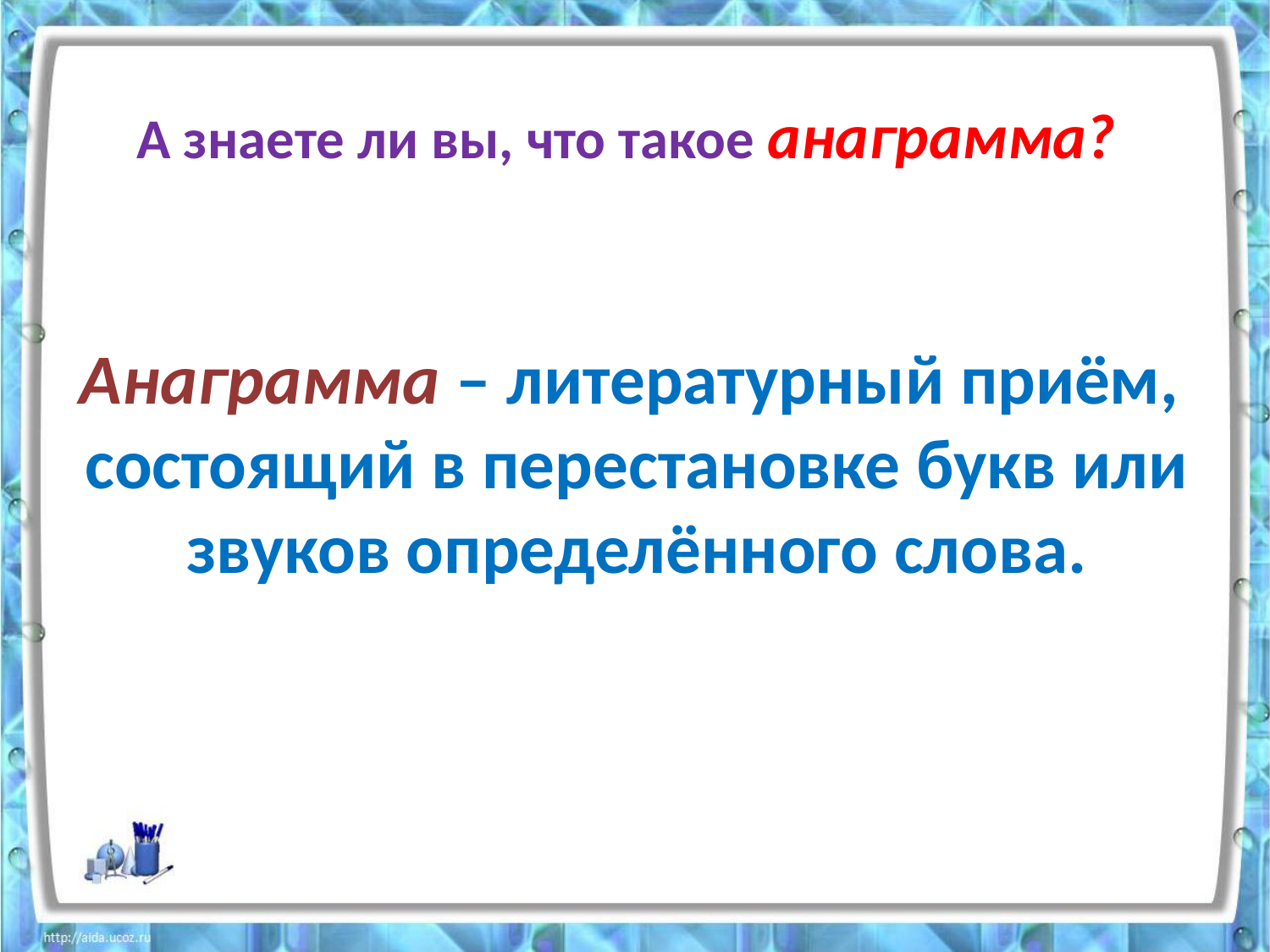

А знаете ли вы, что такое анаграмма?
Анаграмма – литературный приём,
состоящий в перестановке букв или звуков определённого слова.